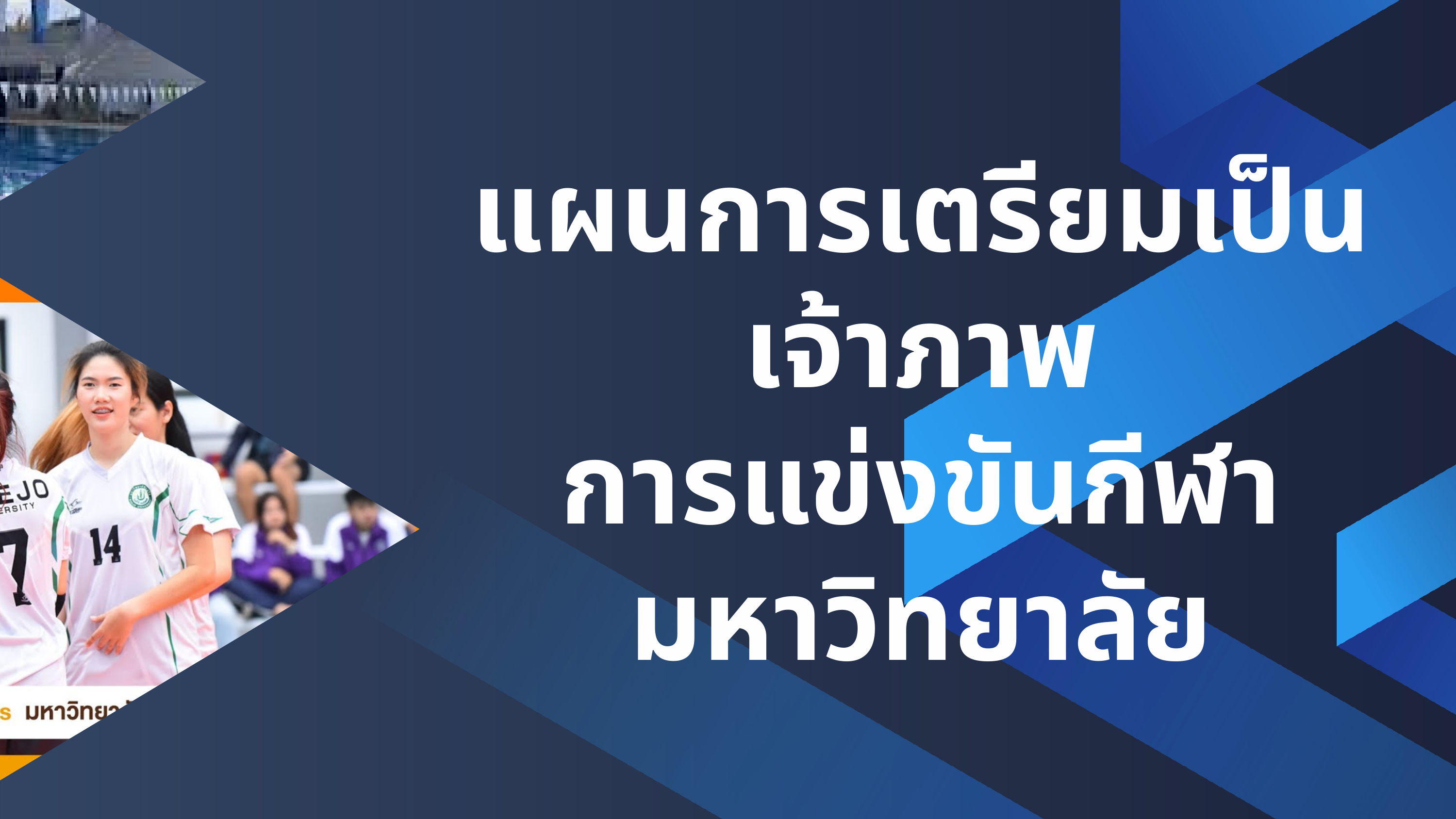

แผนการเตรียมเป็น
เจ้าภาพ
การแข่งขันกีฬามหาวิทยาลัย